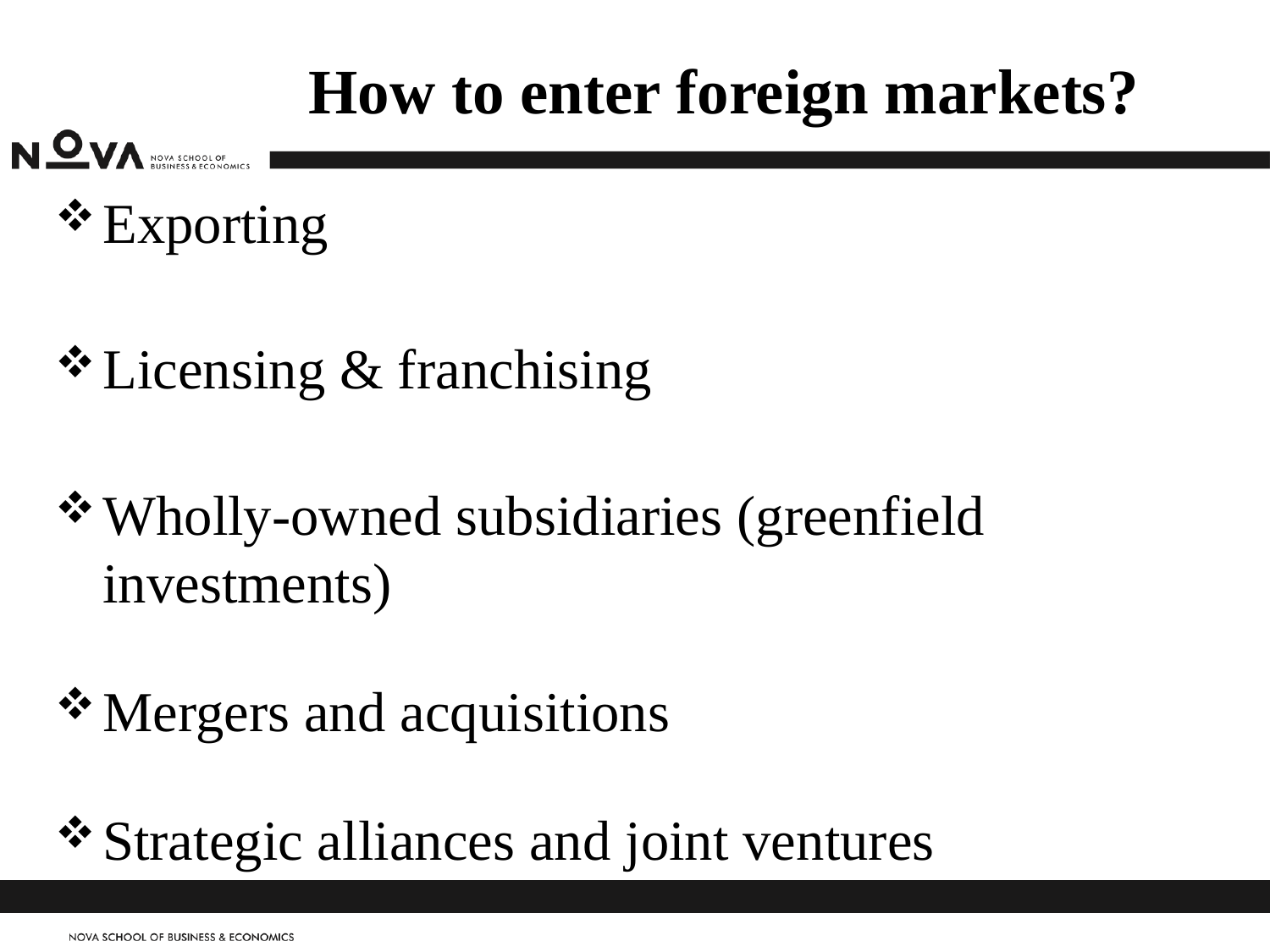

# How to enter foreign markets?
Exporting

Licensing & franchising

Wholly-owned subsidiaries (greenfield investments)

Mergers and acquisitions

Strategic alliances and joint ventures